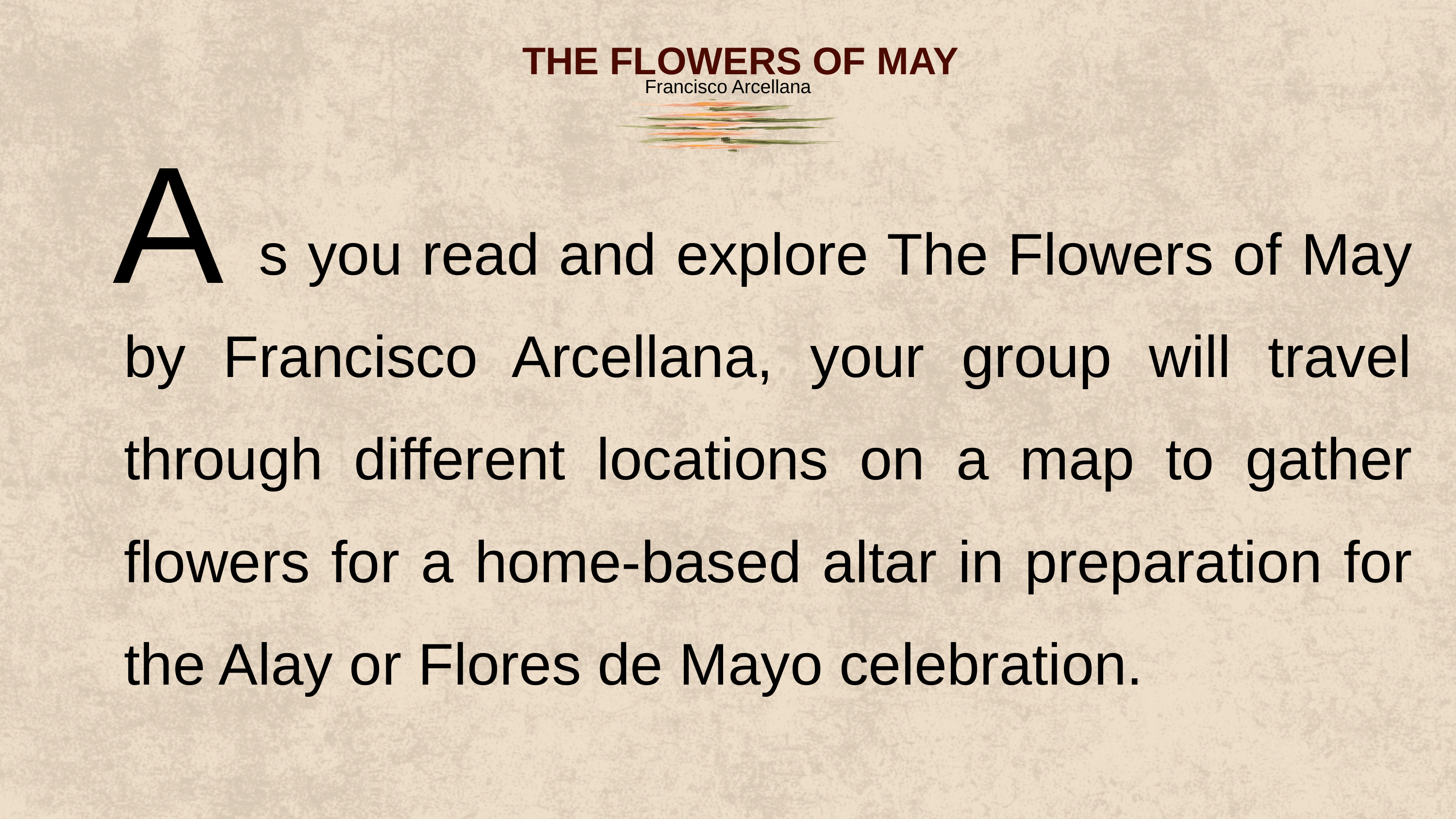

THE FLOWERS OF MAY
Francisco Arcellana
A
       s you read and explore The Flowers of May by Francisco Arcellana, your group will travel through different locations on a map to gather flowers for a home-based altar in preparation for the Alay or Flores de Mayo celebration.